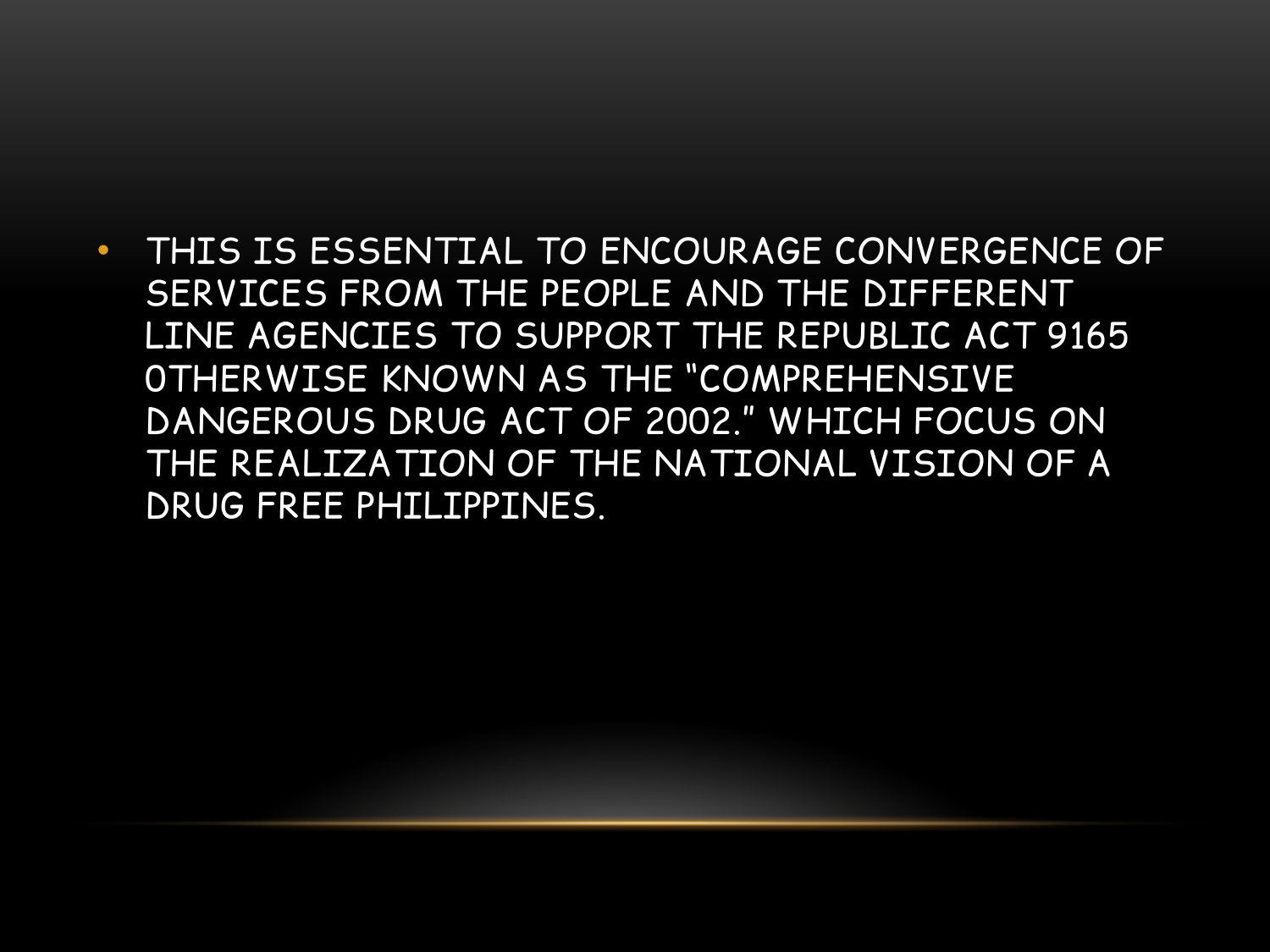

THIS IS ESSENTIAL TO ENCOURAGE CONVERGENCE OF SERVICES FROM THE PEOPLE AND THE DIFFERENT LINE AGENCIES TO SUPPORT THE REPUBLIC ACT 9165 0THERWISE KNOWN AS THE “COMPREHENSIVE DANGEROUS DRUG ACT OF 2002.” WHICH FOCUS ON THE REALIZATION OF THE NATIONAL VISION OF A DRUG FREE PHILIPPINES.